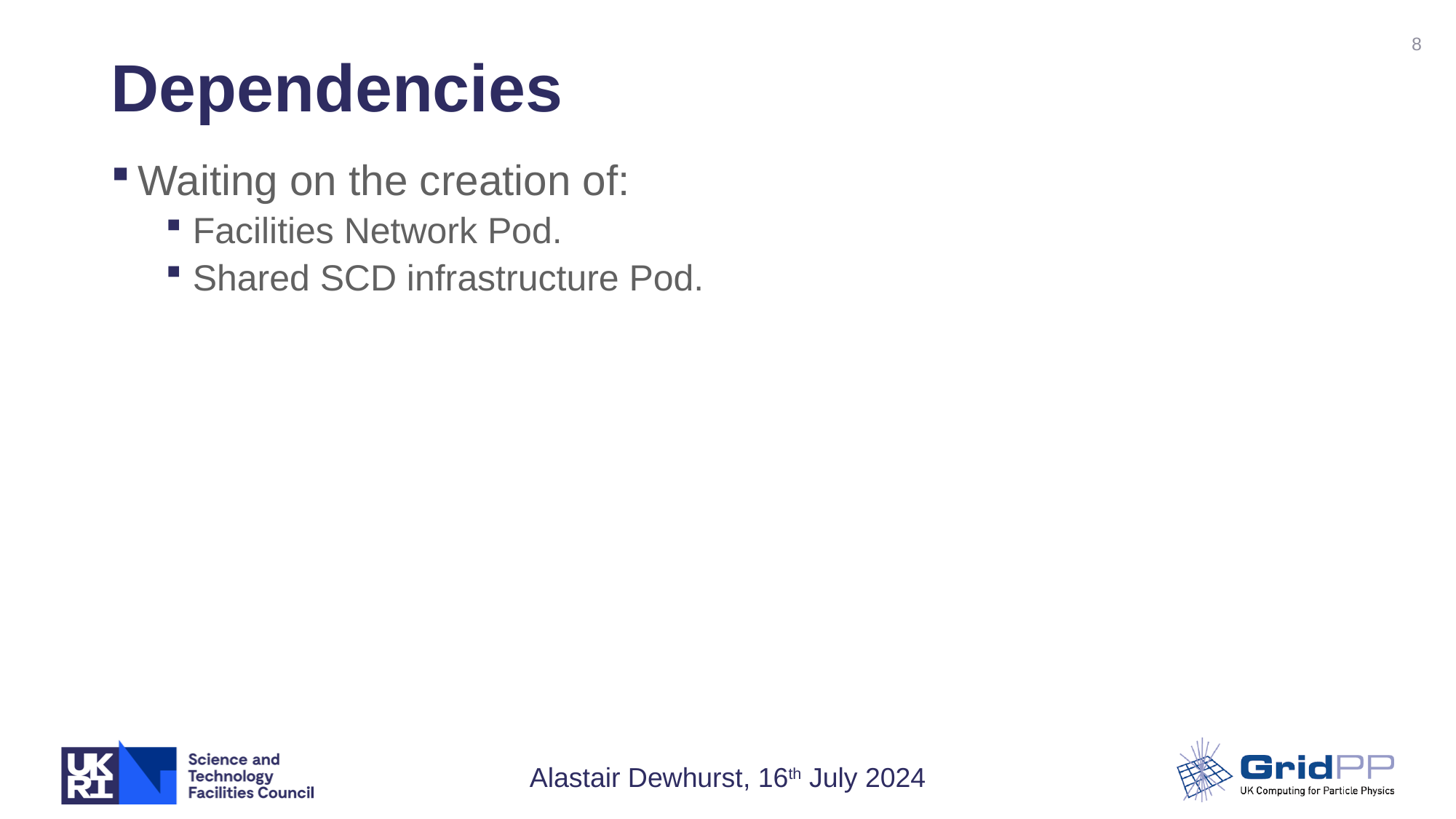

8
# Dependencies
Waiting on the creation of:
Facilities Network Pod.
Shared SCD infrastructure Pod.

Alastair Dewhurst, 16th July 2024